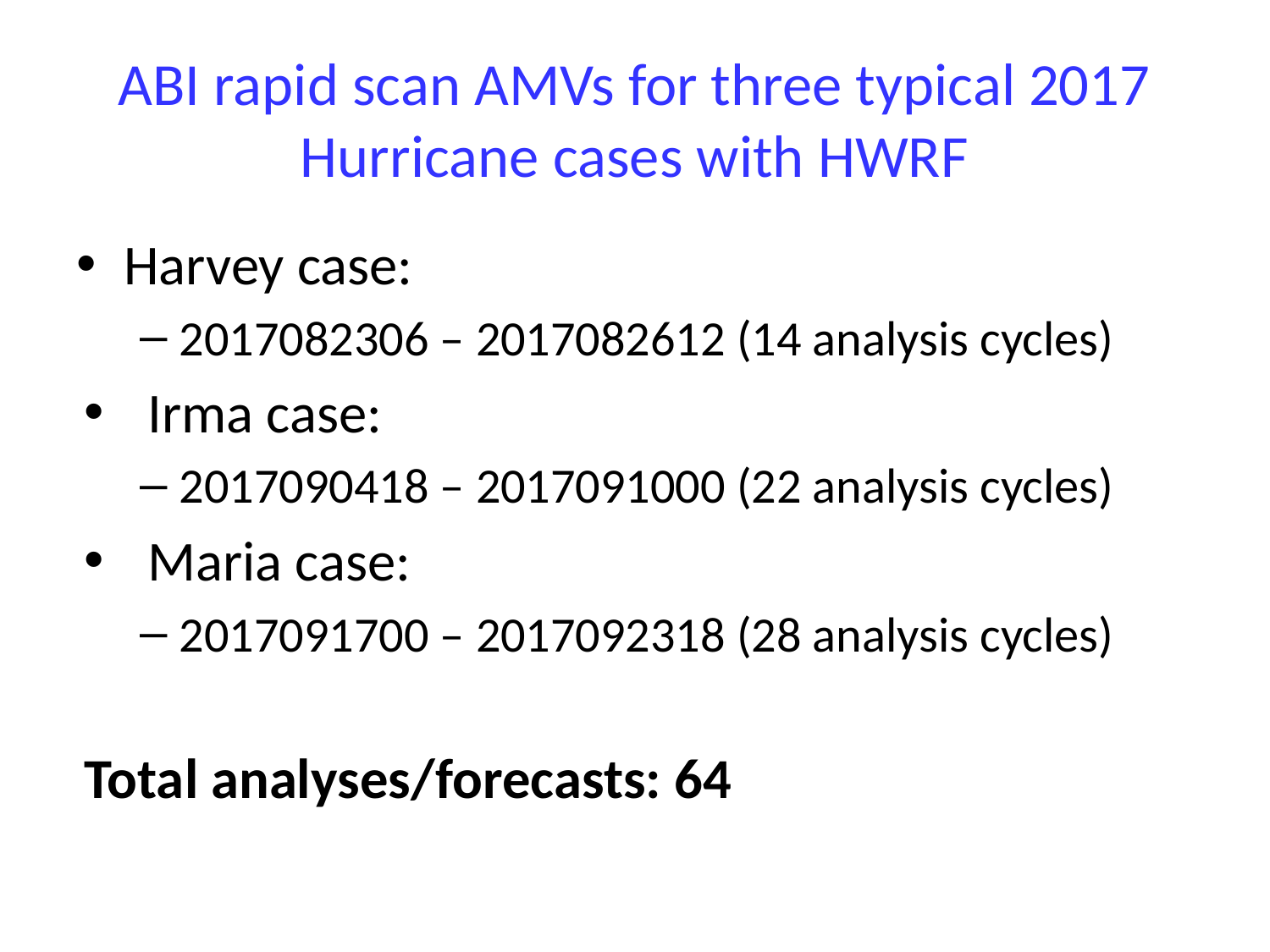

# ABI rapid scan AMVs for three typical 2017 Hurricane cases with HWRF
Harvey case:
2017082306 – 2017082612 (14 analysis cycles)
Irma case:
2017090418 – 2017091000 (22 analysis cycles)
Maria case:
2017091700 – 2017092318 (28 analysis cycles)

Total analyses/forecasts: 64